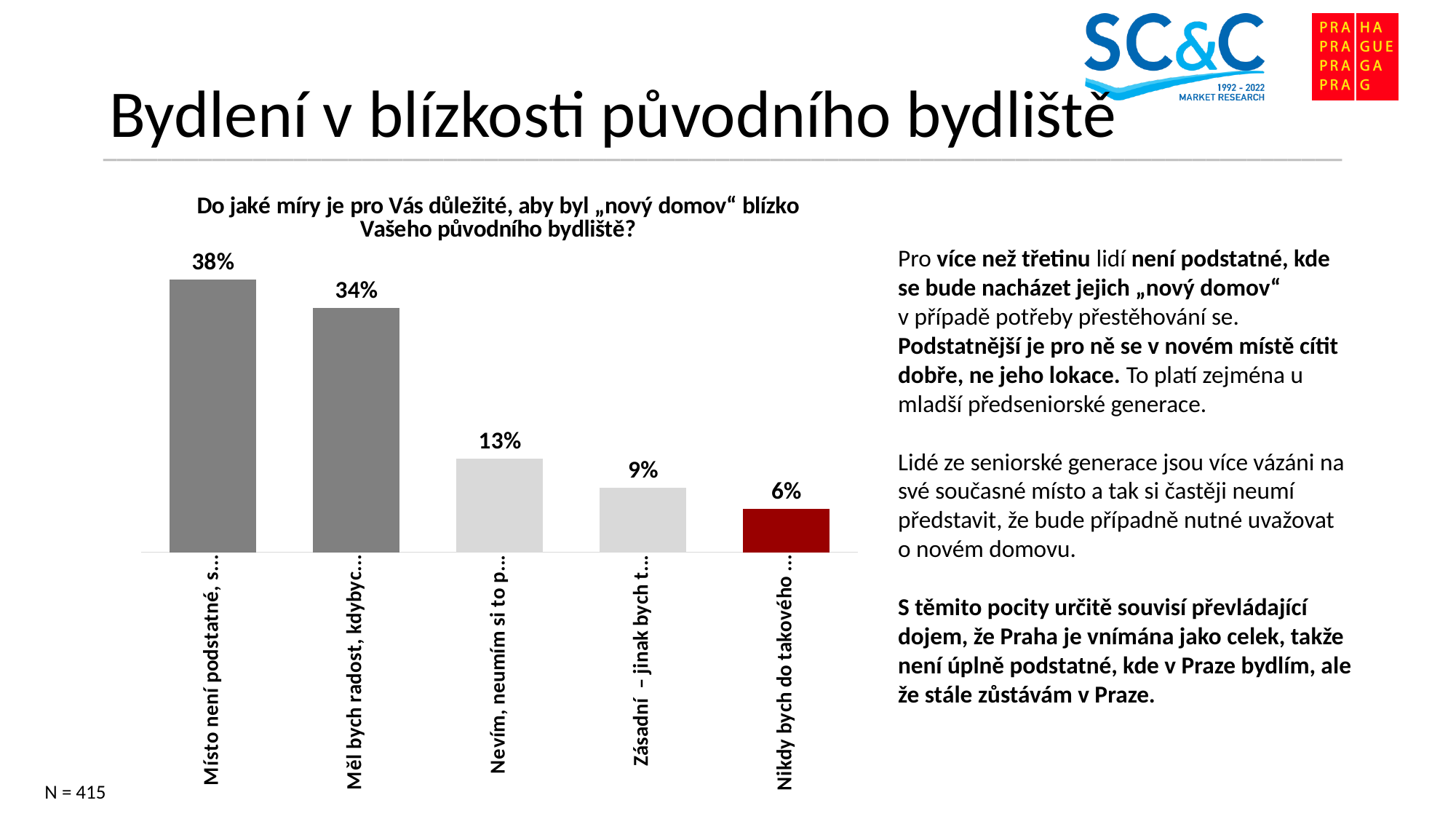

# Bydlení v blízkosti původního bydliště

### Chart: Do jaké míry je pro Vás důležité, aby byl „nový domov“ blízko Vašeho původního bydliště?

| Category | Do jaké míry je pro Vás důležité, aby byl „nový domov“ blízko Vašeho původního bydliště? |
|---|---|
| Místo není podstatné, spíš to, abych se tam cítil dobře | 0.38000000000000006 |
| Měl bych radost, kdybych se nemusel stěhovat daleko, ale dokážu si představit, že bych žil jinde | 0.34 |
| Nevím, neumím si to představit | 0.13 |
| Zásadní  – jinak bych tam nešel  | 0.09000000000000001 |
| Nikdy bych do takového bydlení nešel, i kdyby bylo blízko bydliště | 0.060000000000000005 |
Pro více než třetinu lidí není podstatné, kde se bude nacházet jejich „nový domov“
v případě potřeby přestěhování se. Podstatnější je pro ně se v novém místě cítit dobře, ne jeho lokace. To platí zejména u mladší předseniorské generace.

Lidé ze seniorské generace jsou více vázáni na své současné místo a tak si častěji neumí představit, že bude případně nutné uvažovat o novém domovu.

S těmito pocity určitě souvisí převládající dojem, že Praha je vnímána jako celek, takže není úplně podstatné, kde v Praze bydlím, ale že stále zůstávám v Praze.
N = 415